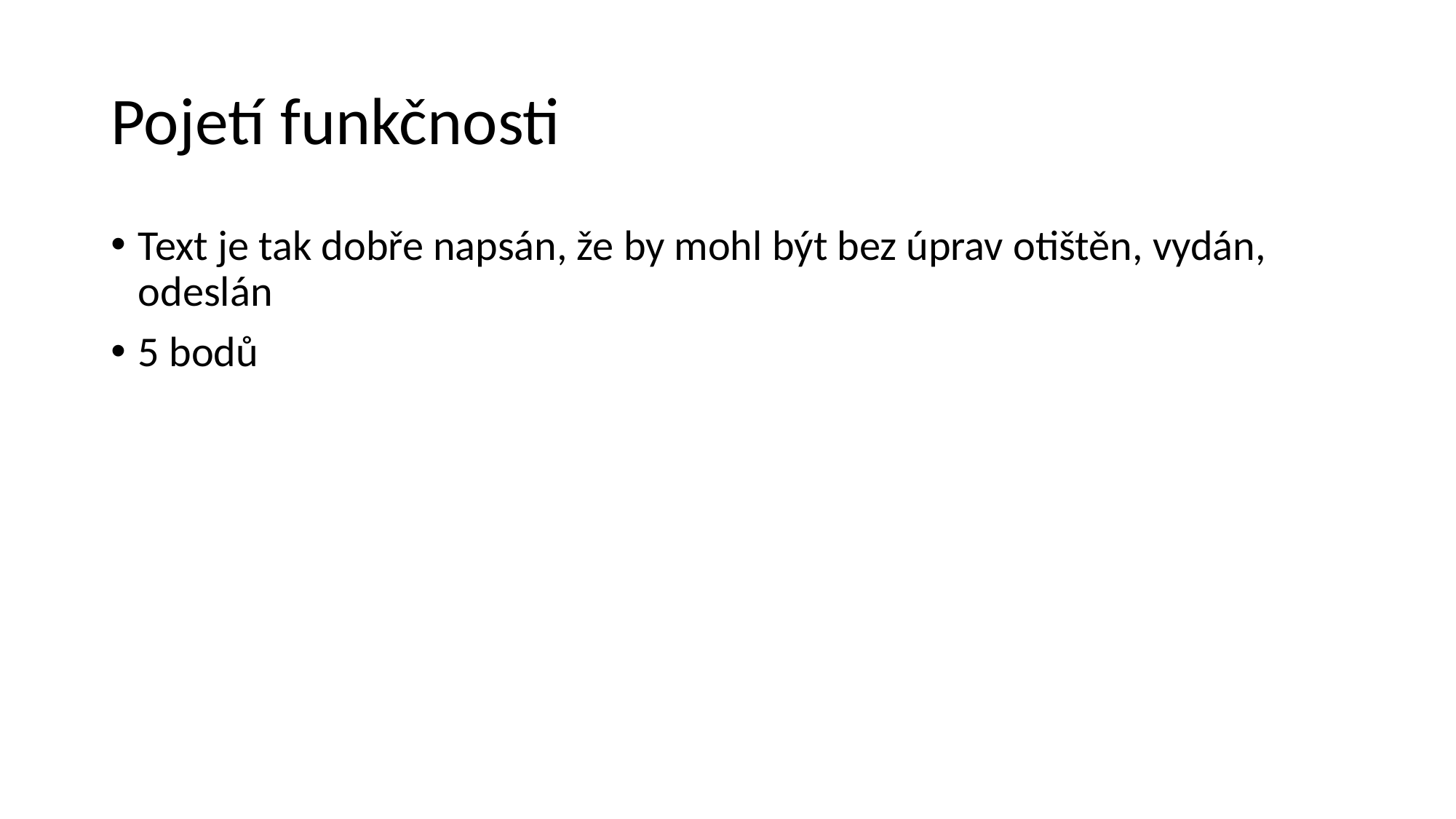

# Pojetí funkčnosti
Text je tak dobře napsán, že by mohl být bez úprav otištěn, vydán, odeslán
5 bodů